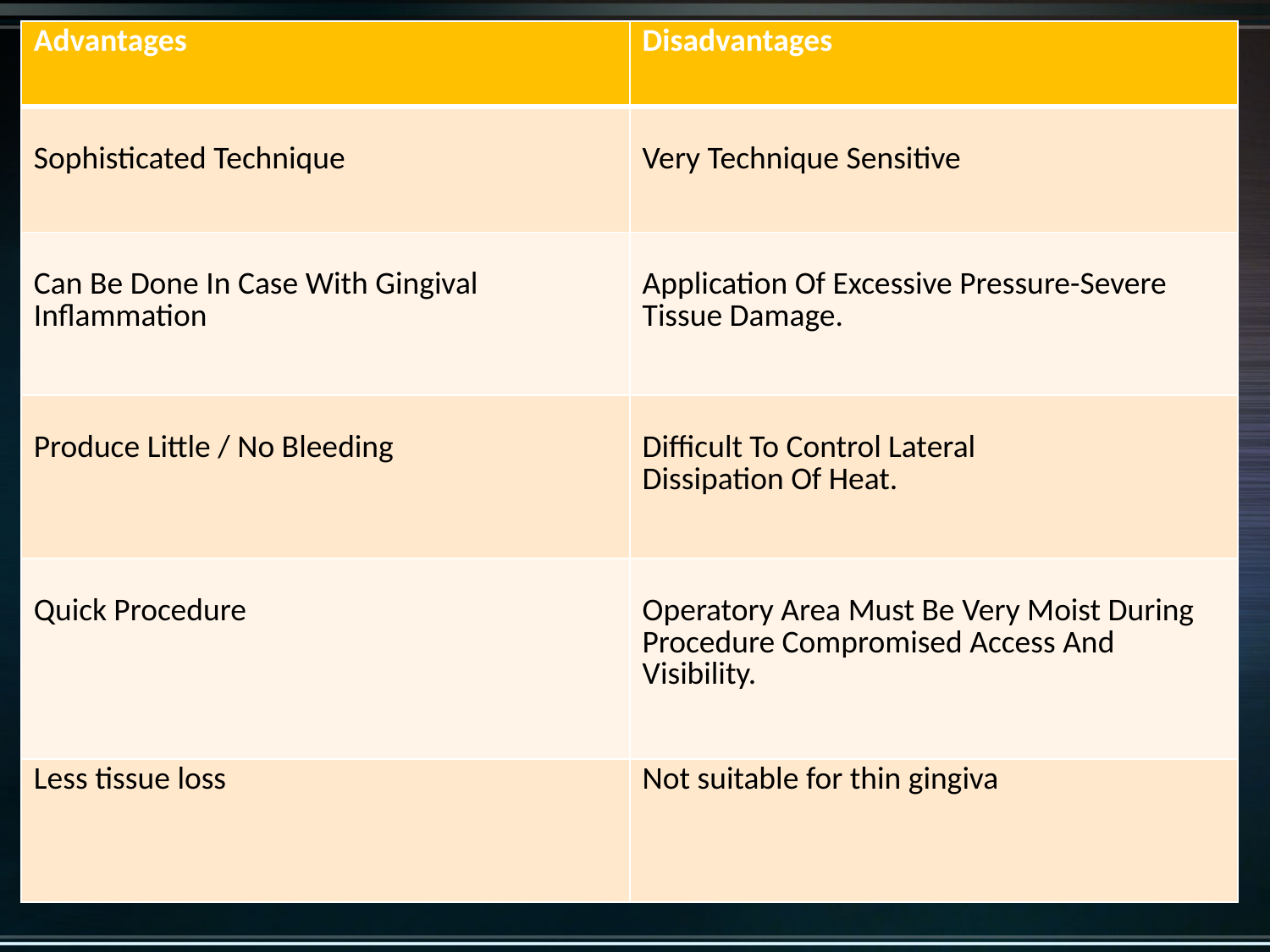

| Advantages | Disadvantages |
| --- | --- |
| Sophisticated Technique | Very Technique Sensitive |
| Can Be Done In Case With Gingival Inflammation | Application Of Excessive Pressure-Severe Tissue Damage. |
| Produce Little / No Bleeding | Difficult To Control Lateral Dissipation Of Heat. |
| Quick Procedure | Operatory Area Must Be Very Moist During Procedure Compromised Access And Visibility. |
| Less tissue loss | Not suitable for thin gingiva |
#